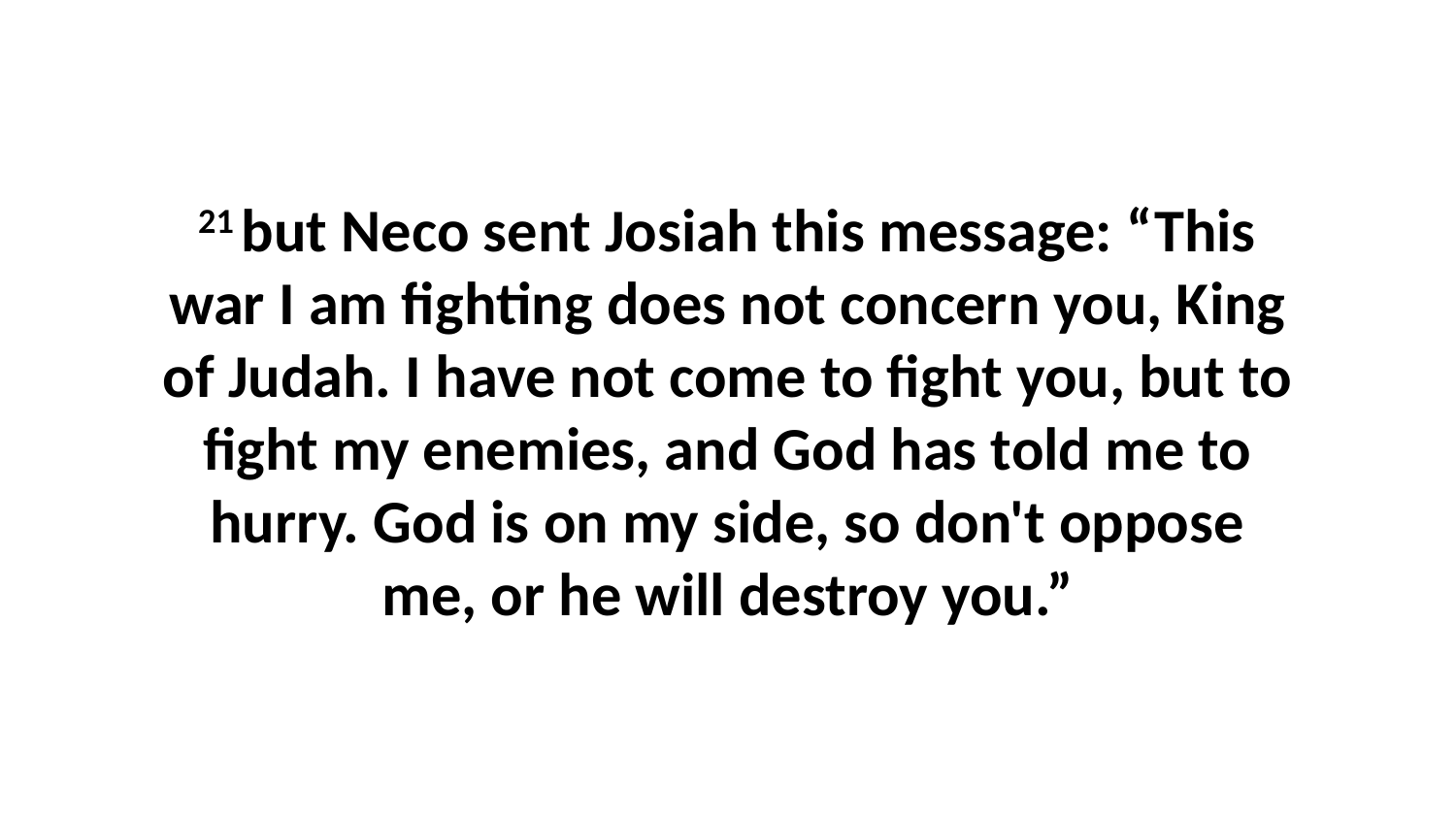

21 but Neco sent Josiah this message: “This war I am fighting does not concern you, King of Judah. I have not come to fight you, but to fight my enemies, and God has told me to hurry. God is on my side, so don't oppose me, or he will destroy you.”